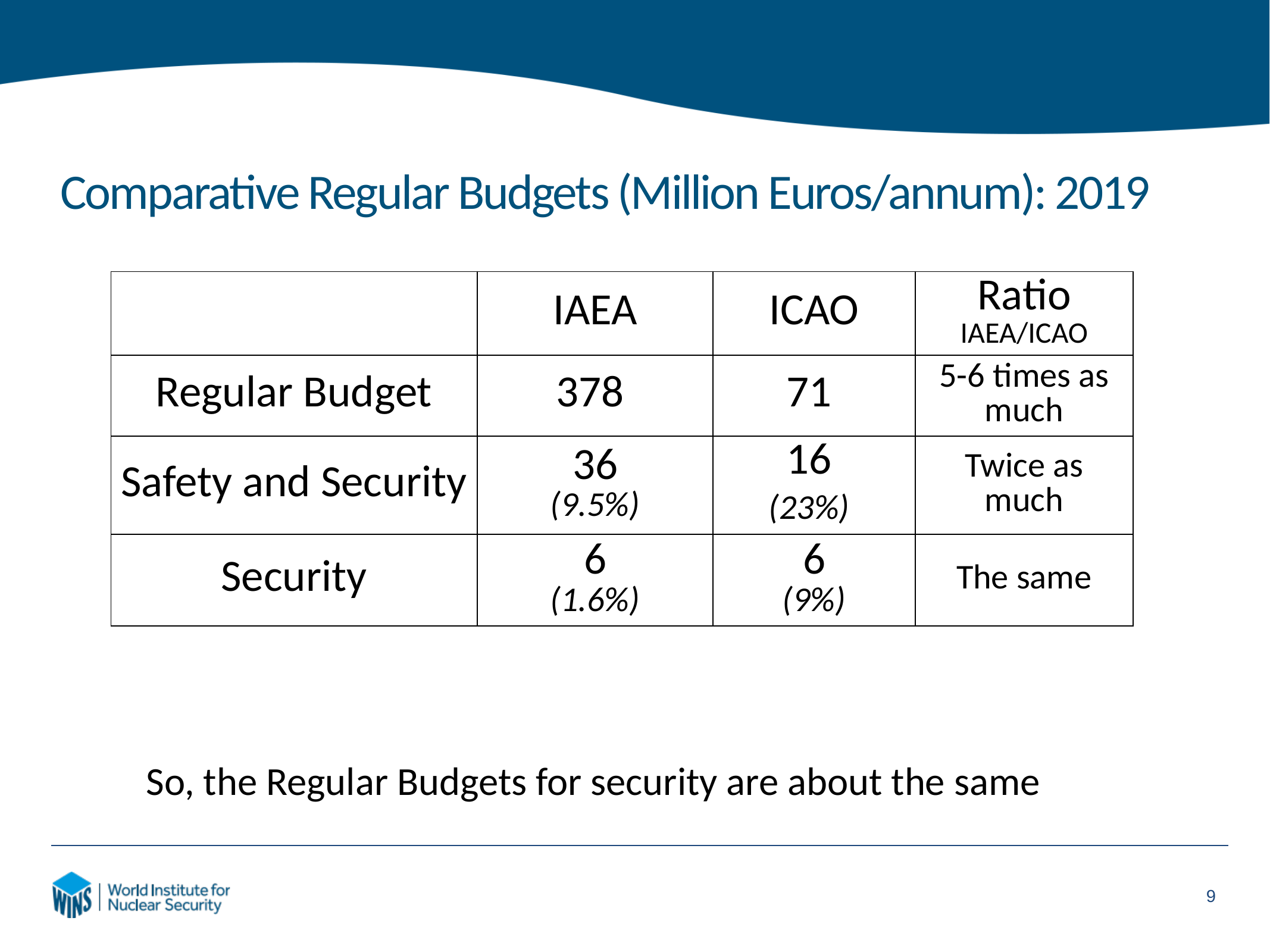

# Comparative Regular Budgets (Million Euros/annum): 2019
|  | IAEA | ICAO | Ratio IAEA/ICAO |
| --- | --- | --- | --- |
| Regular Budget | 378 | 71 | 5-6 times as much |
| Safety and Security | 36 (9.5%) | 16 (23%) | Twice as much |
| Security | 6 (1.6%) | 6 (9%) | The same |
So, the Regular Budgets for security are about the same
9